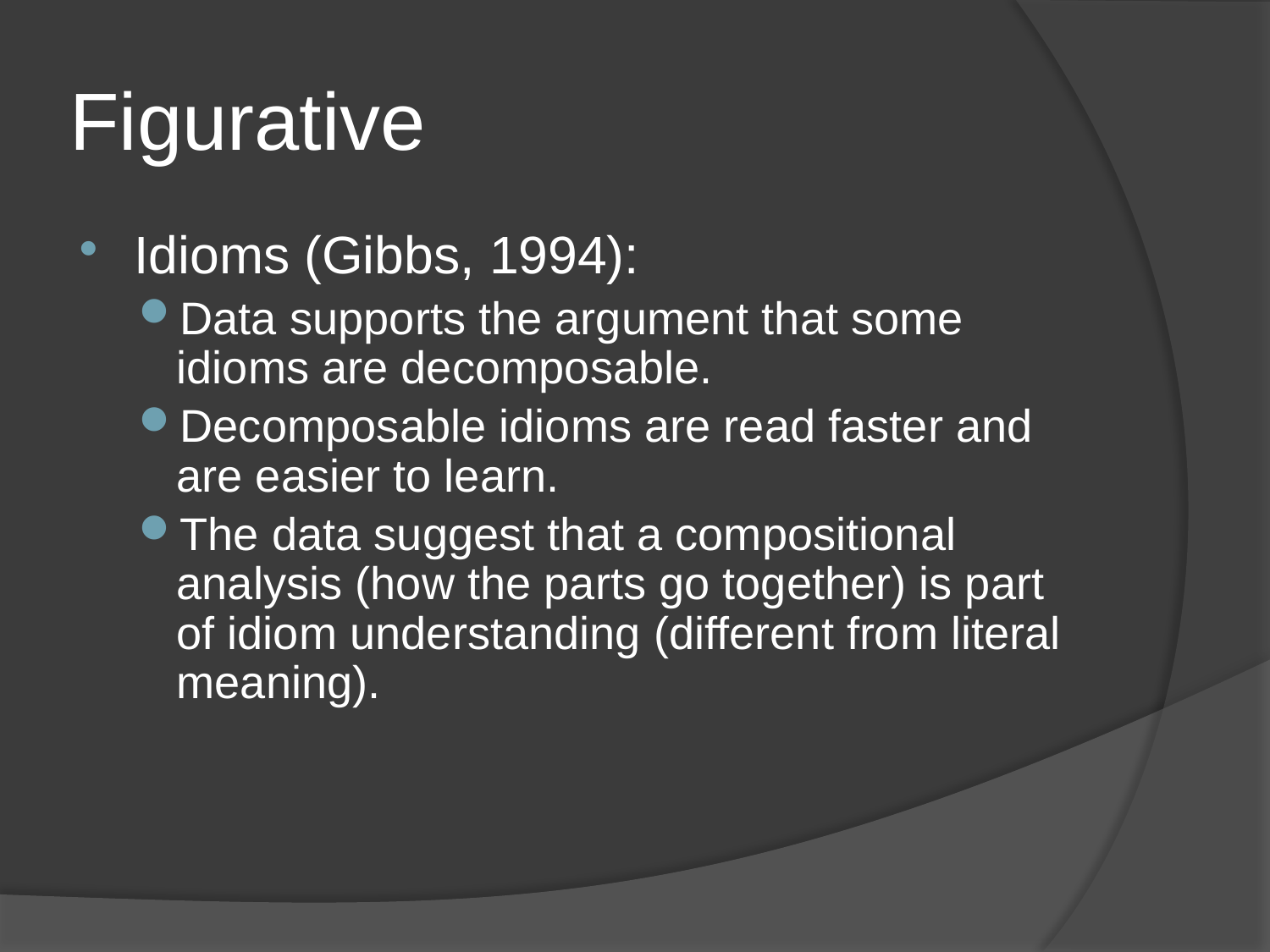

# Figurative
Idioms (Gibbs, 1994):
Data supports the argument that some idioms are decomposable.
Decomposable idioms are read faster and are easier to learn.
The data suggest that a compositional analysis (how the parts go together) is part of idiom understanding (different from literal meaning).